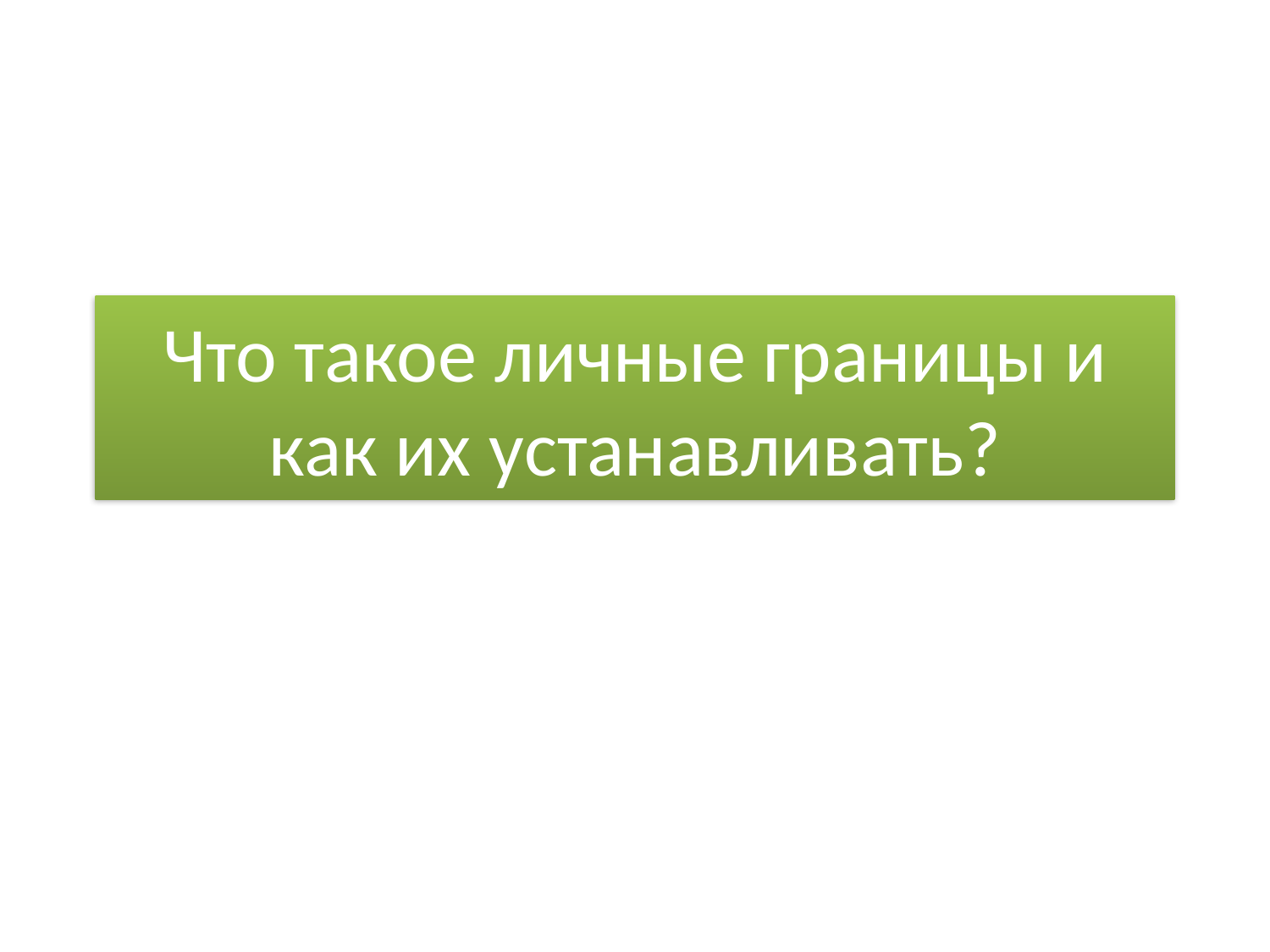

# Что такое личные границы и как их устанавливать?